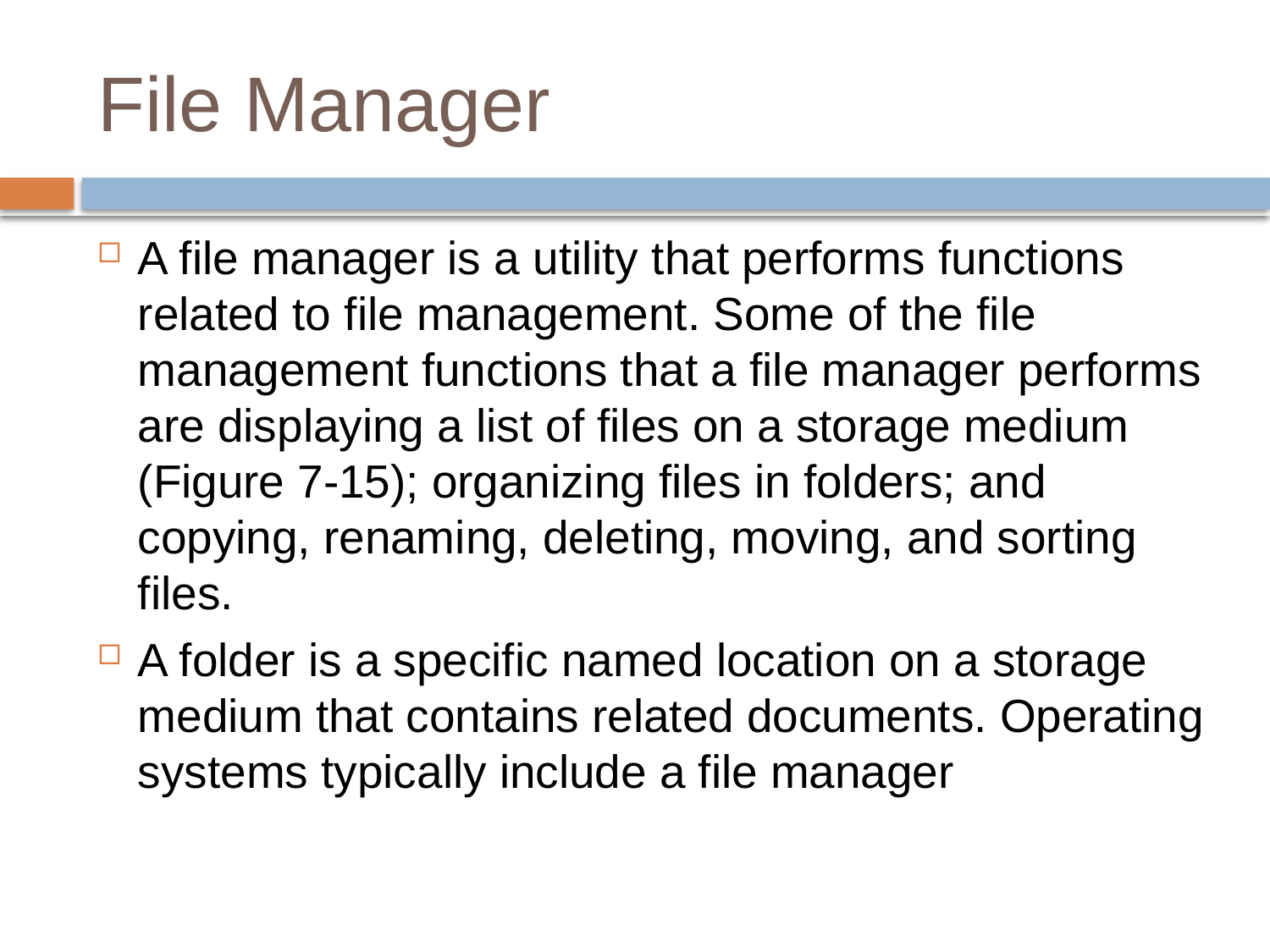

# File Manager
A file manager is a utility that performs functions related to file management. Some of the file management functions that a file manager performs are displaying a list of files on a storage medium (Figure 7-15); organizing files in folders; and copying, renaming, deleting, moving, and sorting files.
A folder is a specific named location on a storage medium that contains related documents. Operating systems typically include a file manager